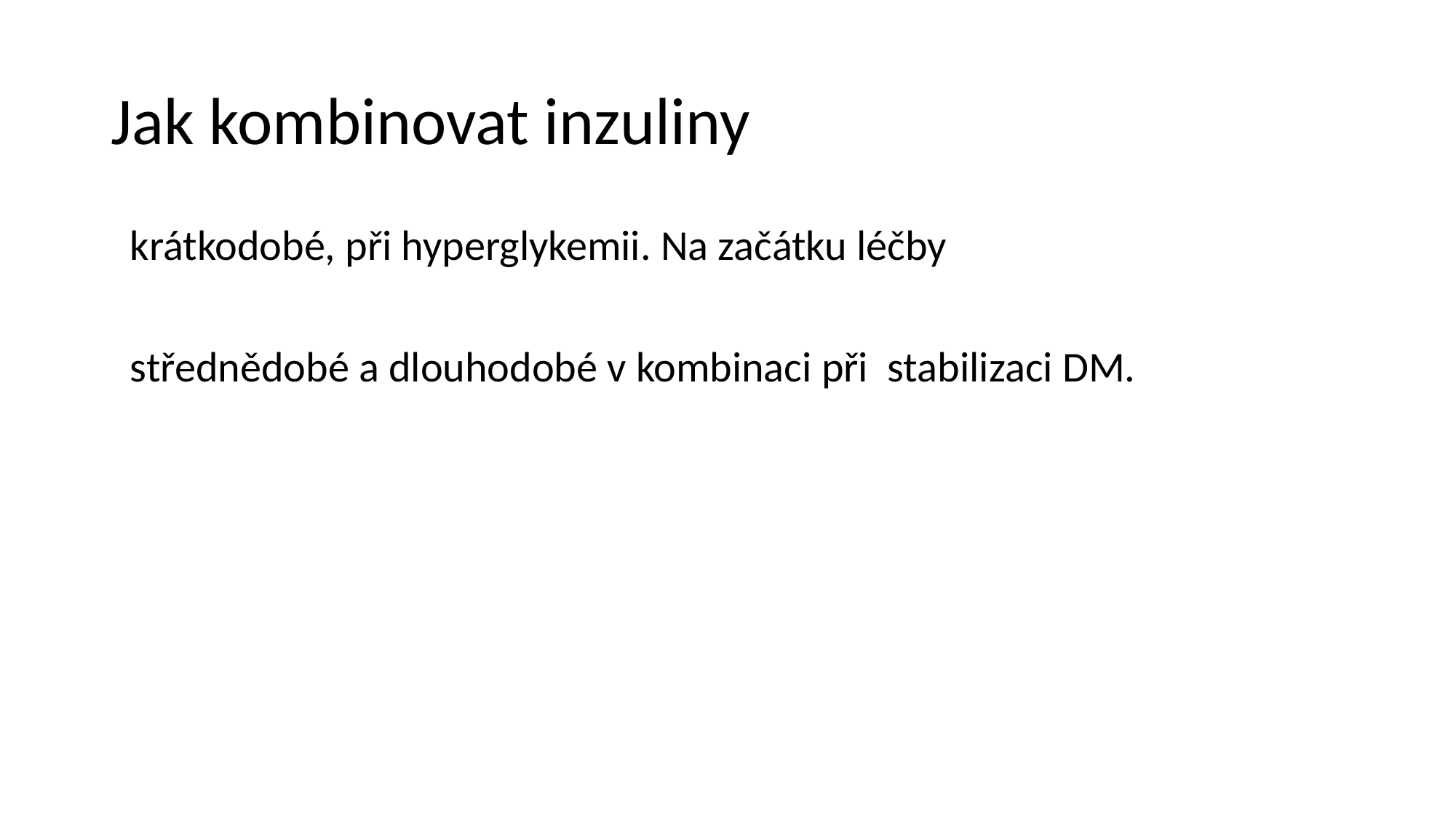

# Jak kombinovat inzuliny
  krátkodobé, při hyperglykemii. Na začátku léčby

  střednědobé a dlouhodobé v kombinaci při  stabilizaci DM.